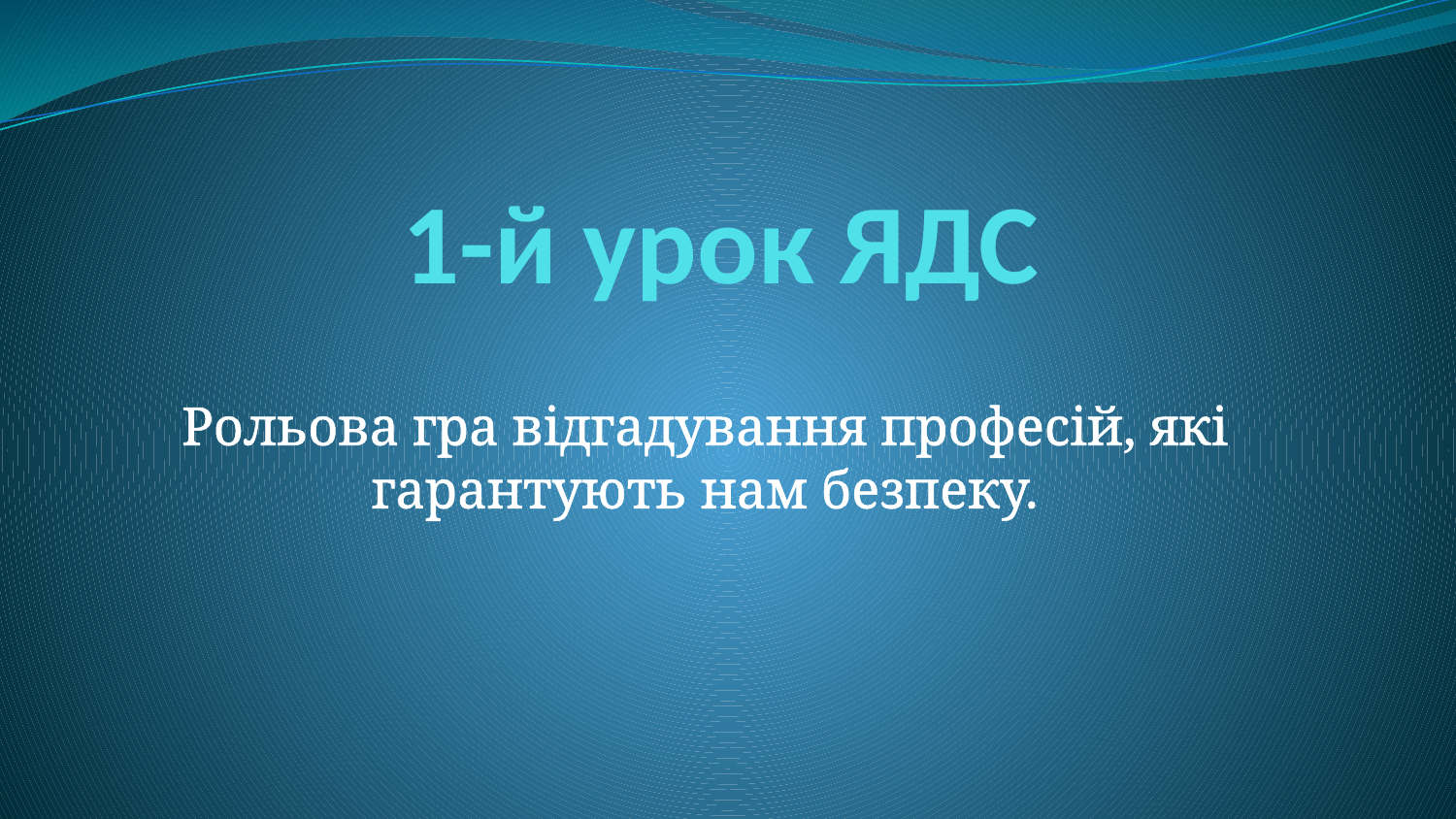

# 1-й урок ЯДС
Рольова гра відгадування професій, які гарантують нам безпеку.